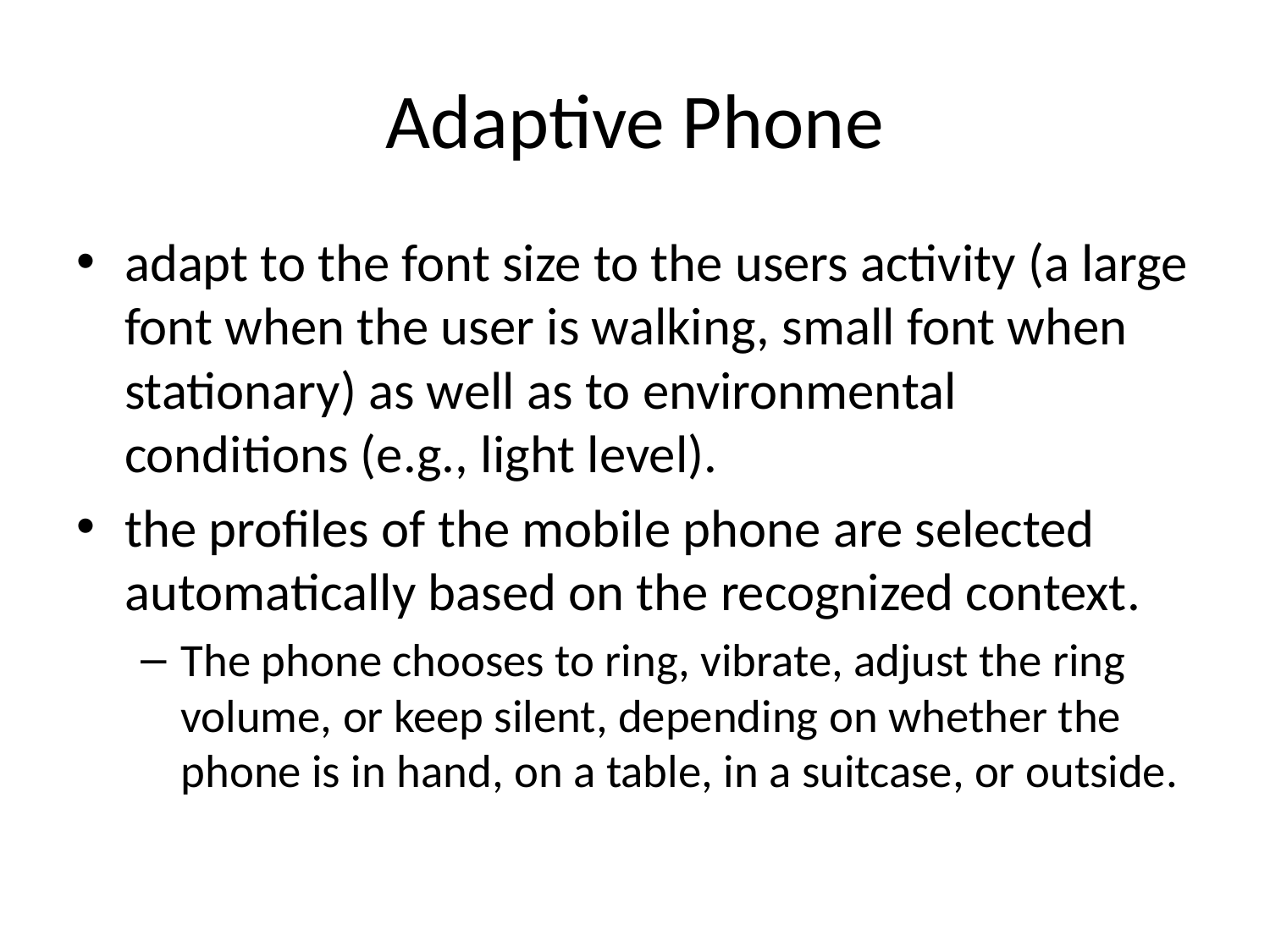

# Adaptive Phone
adapt to the font size to the users activity (a large font when the user is walking, small font when stationary) as well as to environmental conditions (e.g., light level).
the profiles of the mobile phone are selected automatically based on the recognized context.
The phone chooses to ring, vibrate, adjust the ring volume, or keep silent, depending on whether the phone is in hand, on a table, in a suitcase, or outside.